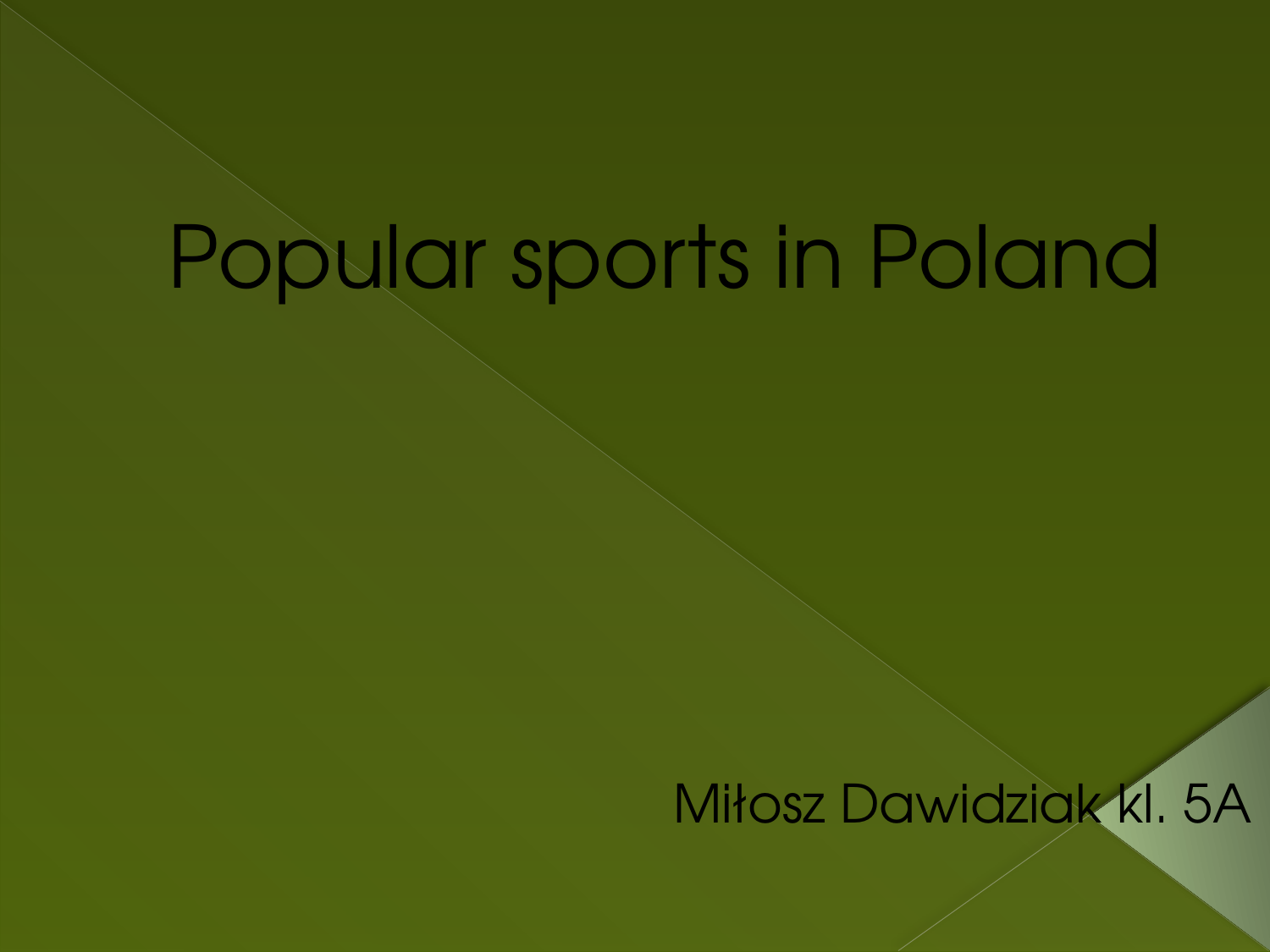

# Popular sports in Poland
Miłosz Dawidziak kl. 5A